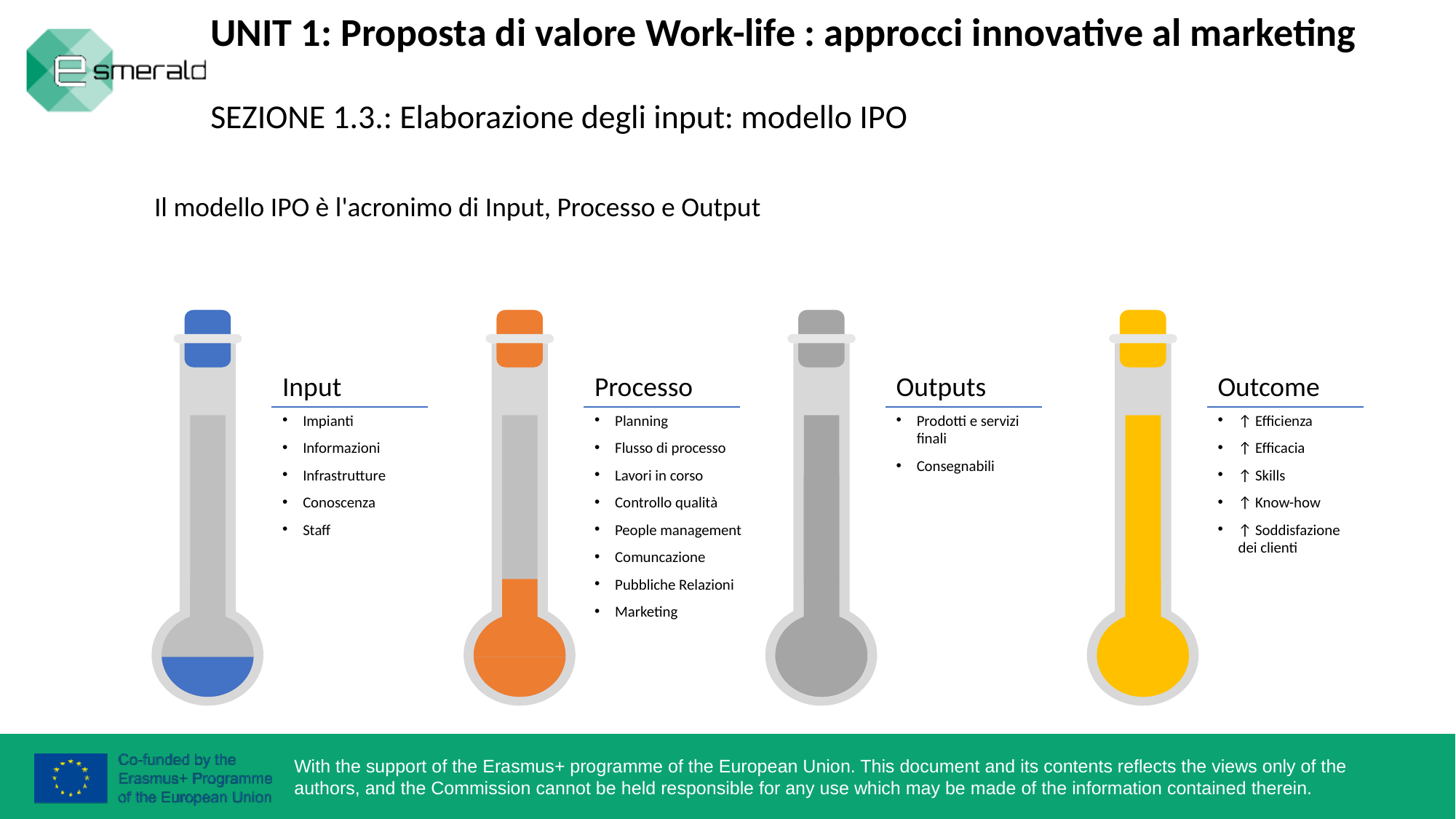

UNIT 1: Proposta di valore Work-life : approcci innovative al marketing
SEZIONE 1.3.: Elaborazione degli input: modello IPO
Il modello IPO è l'acronimo di Input, Processo e Output

Input
Impianti
Informazioni
Infrastrutture
Conoscenza
Staff
Outcome
↑ Efficienza
↑ Efficacia
↑ Skills
↑ Know-how
↑ Soddisfazione dei clienti
Processo
Planning
Flusso di processo
Lavori in corso
Controllo qualità
People management
Comuncazione
Pubbliche Relazioni
Marketing
Outputs
Prodotti e servizi finali
Consegnabili